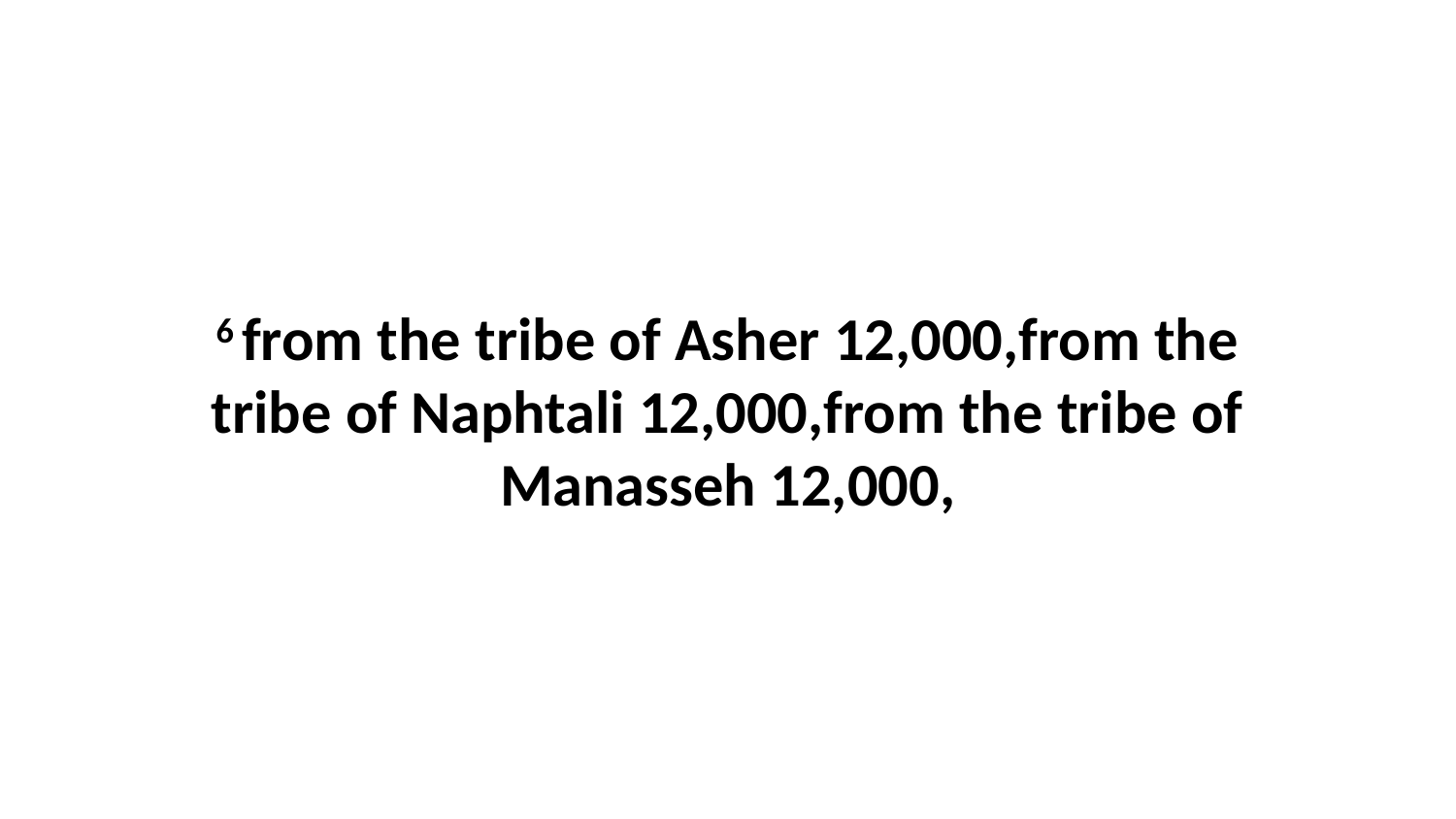

6 from the tribe of Asher 12,000,from the tribe of Naphtali 12,000,from the tribe of Manasseh 12,000,